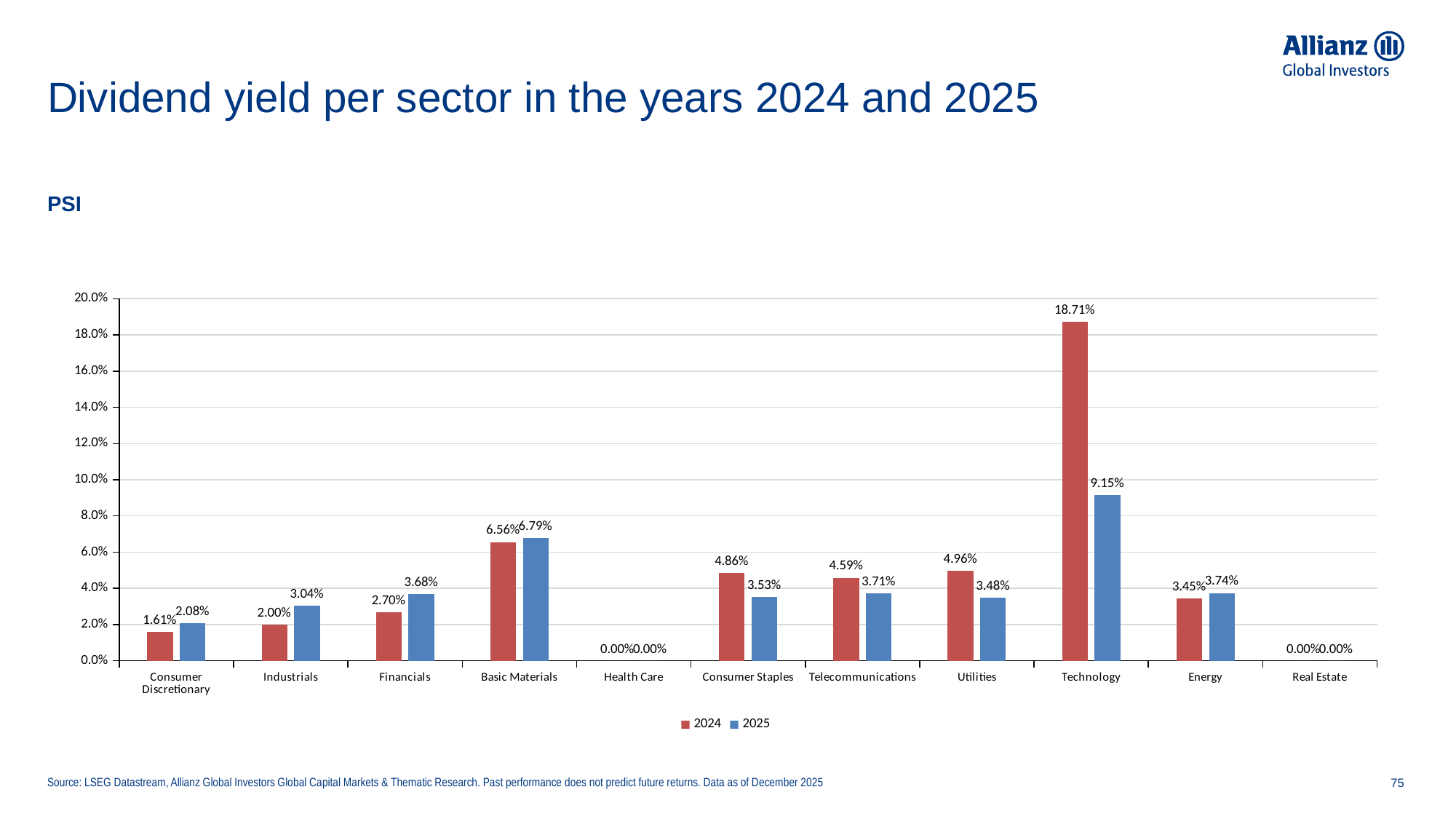

# Dividend yield per sector in the years 2024 and 2025
PSI

### Chart

| Category | 2024 | 2025 |
|---|---|---|
| Consumer Discretionary | 0.016120000000000002 | 0.020825 |
| Industrials | 0.020019999999999996 | 0.030420000000000003 |
| Financials | 0.02695 | 0.0368 |
| Basic Materials | 0.06555 | 0.067875 |
| Health Care | 0.0 | 0.0 |
| Consumer Staples | 0.0486 | 0.035300000000000005 |
| Telecommunications | 0.045875000000000006 | 0.037075 |
| Utilities | 0.04956666666666667 | 0.03483333333333334 |
| Technology | 0.18705 | 0.09144999999999999 |
| Energy | 0.0345 | 0.0374 |
| Real Estate | 0.0 | 0.0 |
Source: LSEG Datastream, Allianz Global Investors Global Capital Markets & Thematic Research. Past performance does not predict future returns. Data as of December 2025